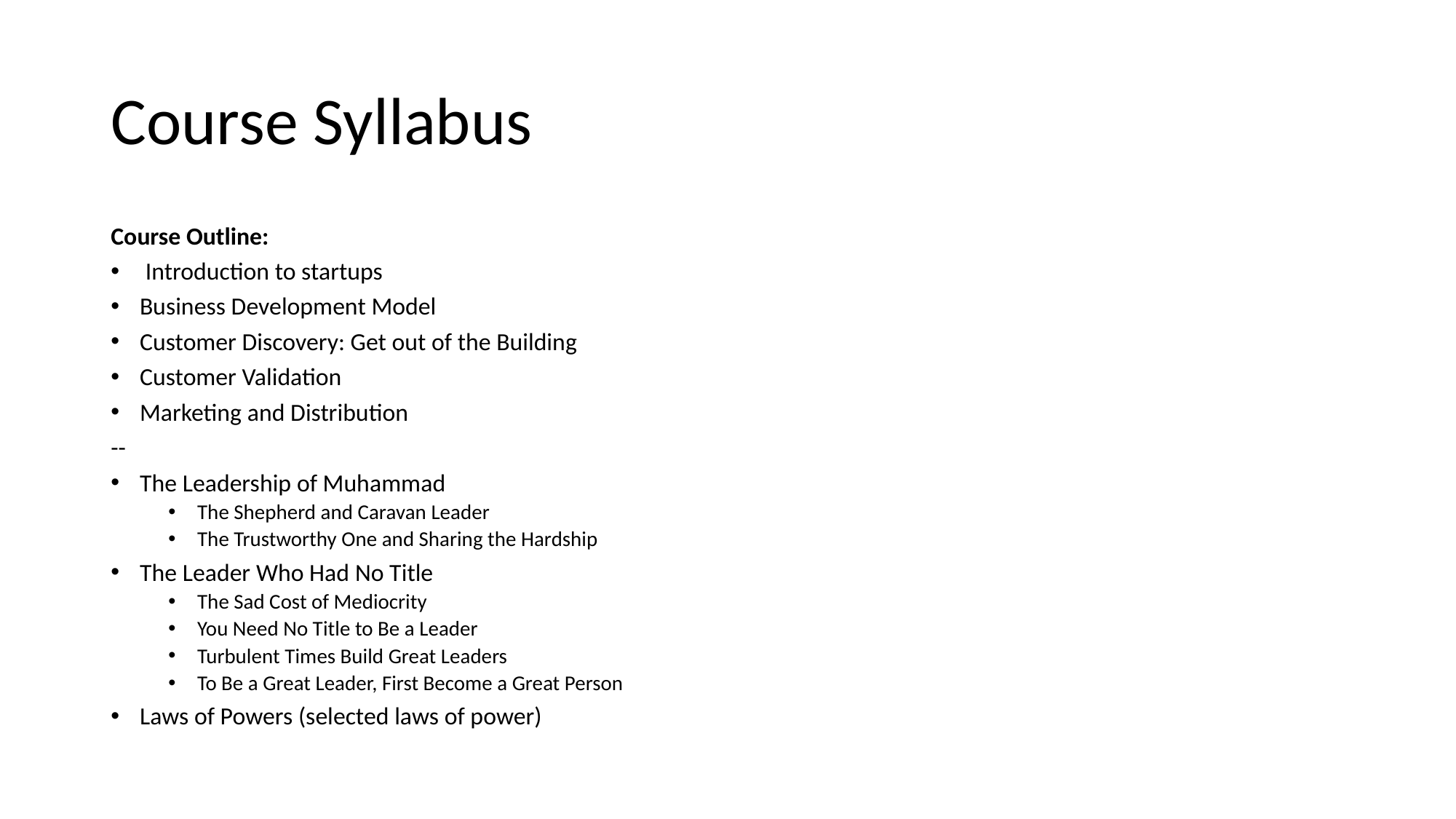

# Course Syllabus
Course Outline:
 Introduction to startups
Business Development Model
Customer Discovery: Get out of the Building
Customer Validation
Marketing and Distribution
--
The Leadership of Muhammad
The Shepherd and Caravan Leader
The Trustworthy One and Sharing the Hardship
The Leader Who Had No Title
The Sad Cost of Mediocrity
You Need No Title to Be a Leader
Turbulent Times Build Great Leaders
To Be a Great Leader, First Become a Great Person
Laws of Powers (selected laws of power)